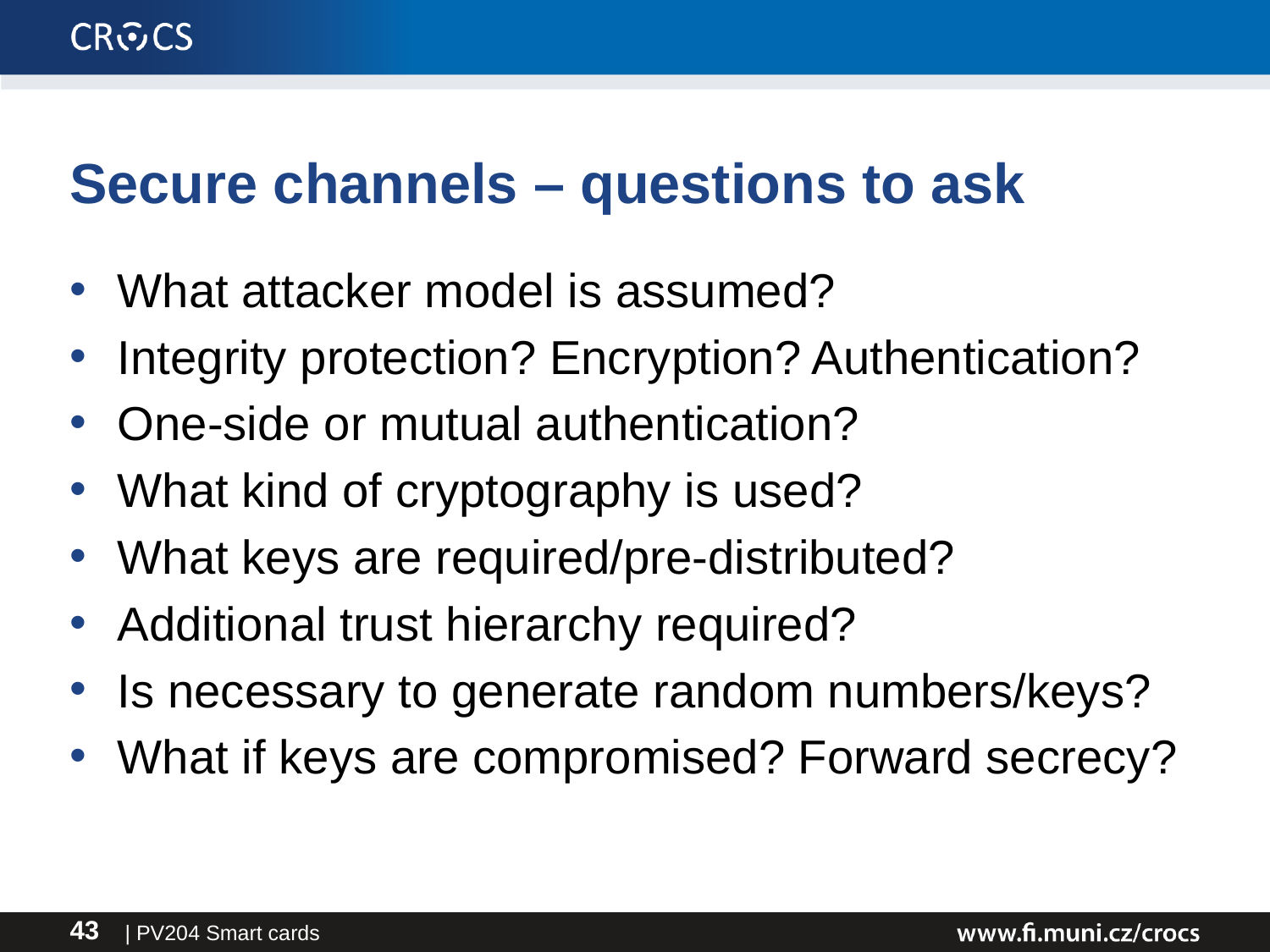

# Secure channels – questions to ask
What attacker model is assumed?
Integrity protection? Encryption? Authentication?
One-side or mutual authentication?
What kind of cryptography is used?
What keys are required/pre-distributed?
Additional trust hierarchy required?
Is necessary to generate random numbers/keys?
What if keys are compromised? Forward secrecy?
| PV204 Smart cards
43